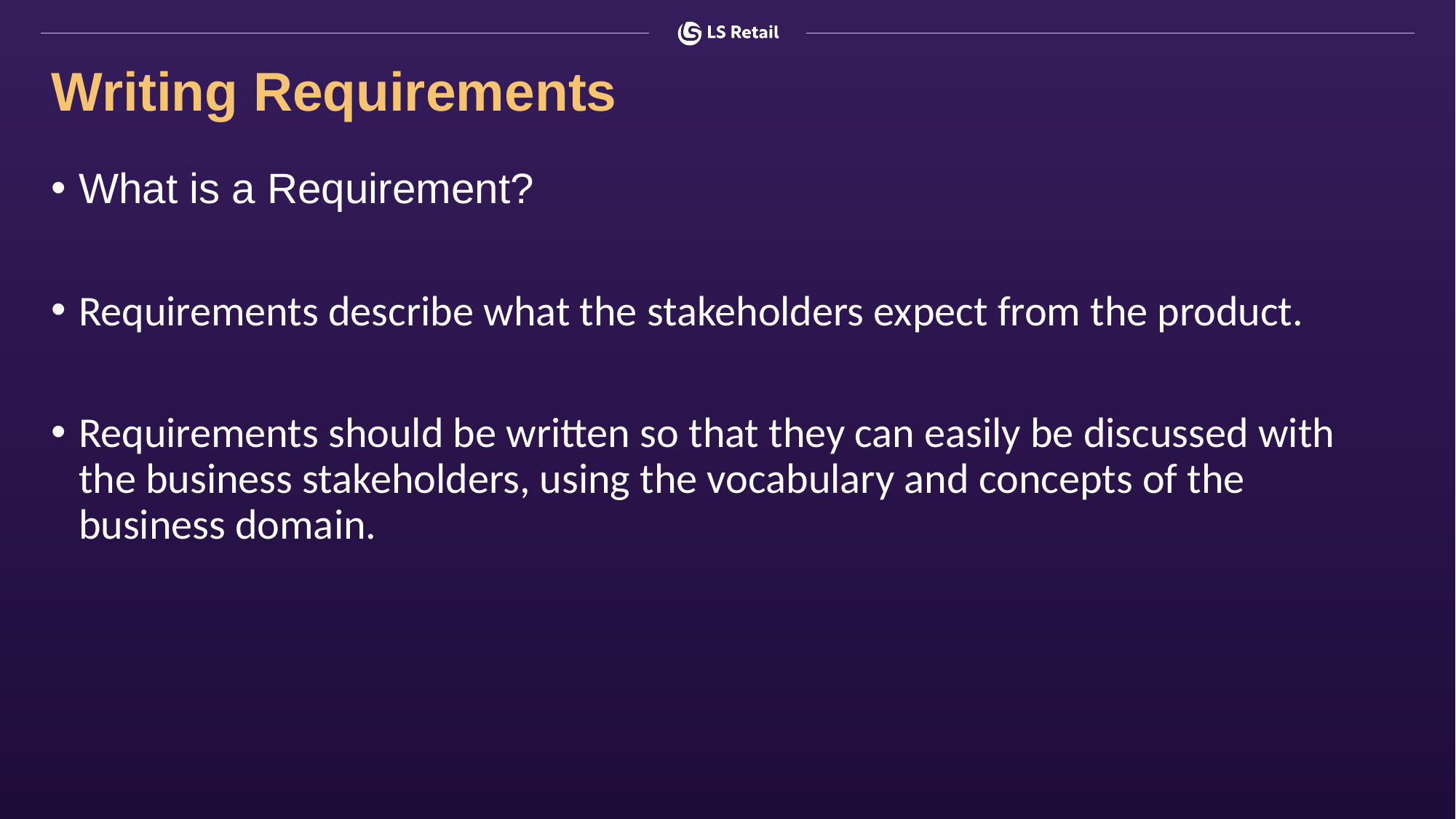

# Writing Requirements
What is a Requirement?

Requirements describe what the stakeholders expect from the product.

Requirements should be written so that they can easily be discussed with the business stakeholders, using the vocabulary and concepts of the business domain.